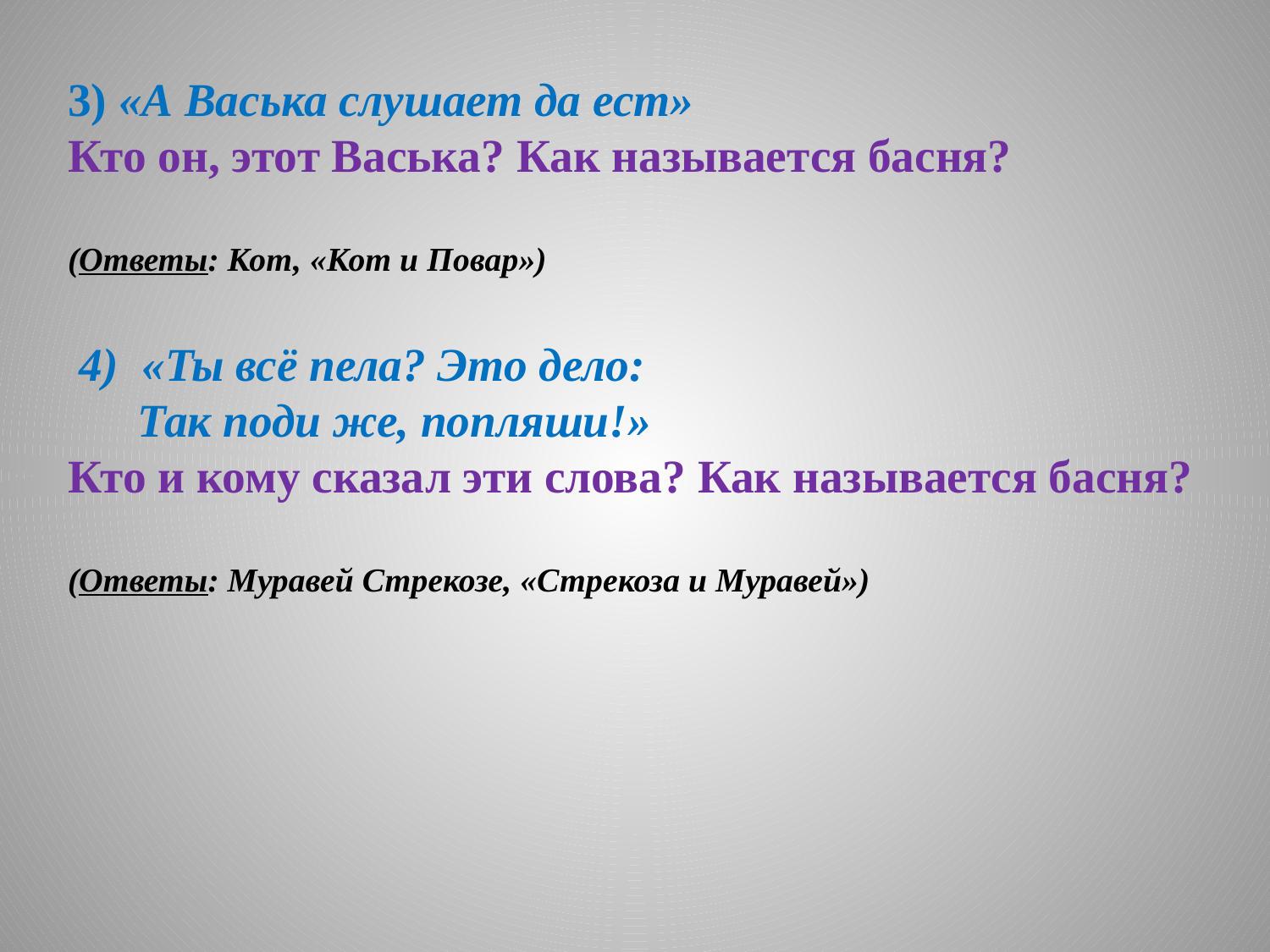

# 3) «А Васька слушает да ест» Кто он, этот Васька? Как называется басня? (Ответы: Кот, «Кот и Повар»)   4)  «Ты всё пела? Это дело: Так поди же, попляши!» Кто и кому сказал эти слова? Как называется басня? (Ответы: Муравей Стрекозе, «Стрекоза и Муравей»)